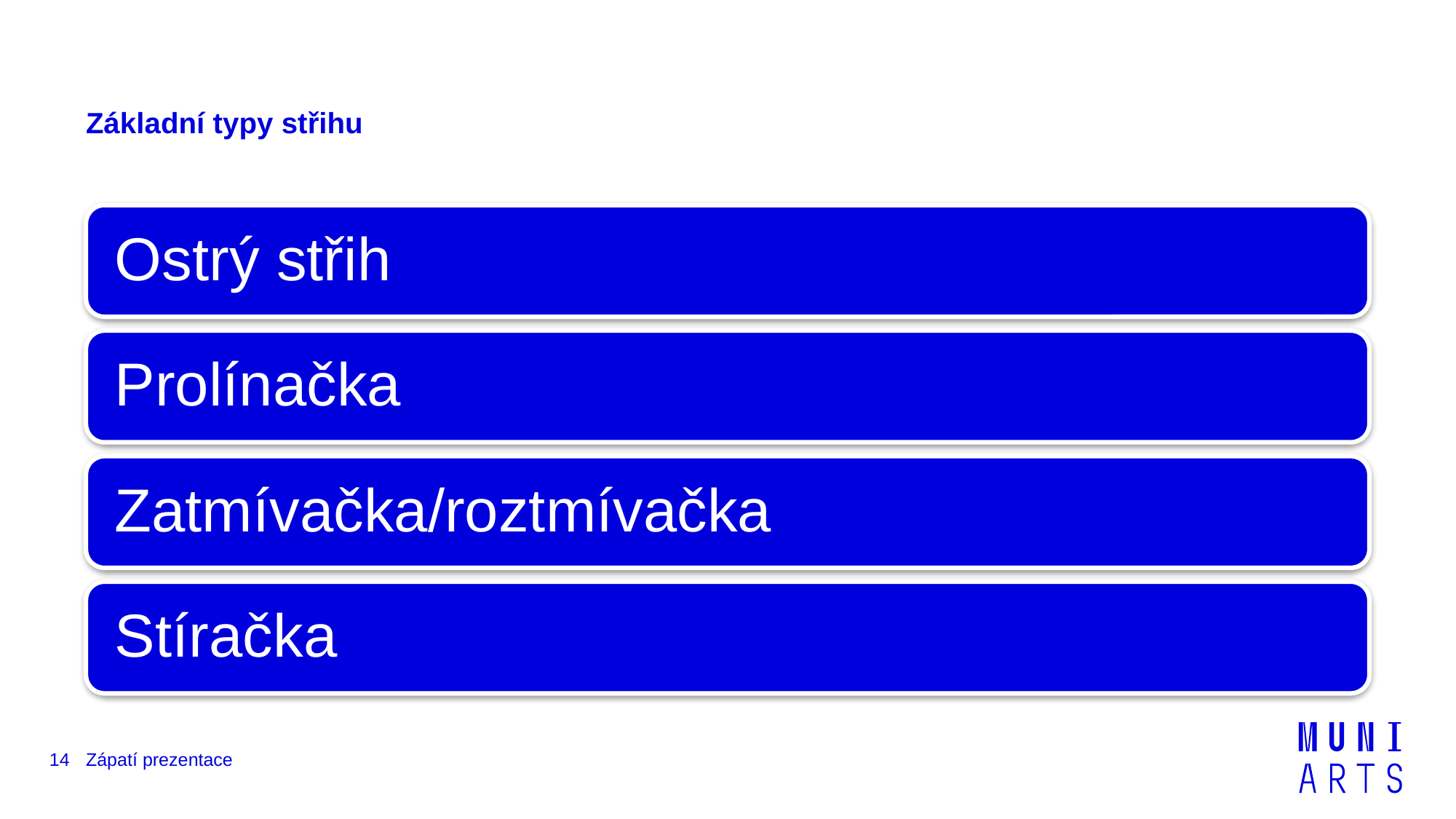

# Základní typy střihu
Ostrý střih
Prolínačka
Zatmívačka/roztmívačka
Stíračka
14
Zápatí prezentace